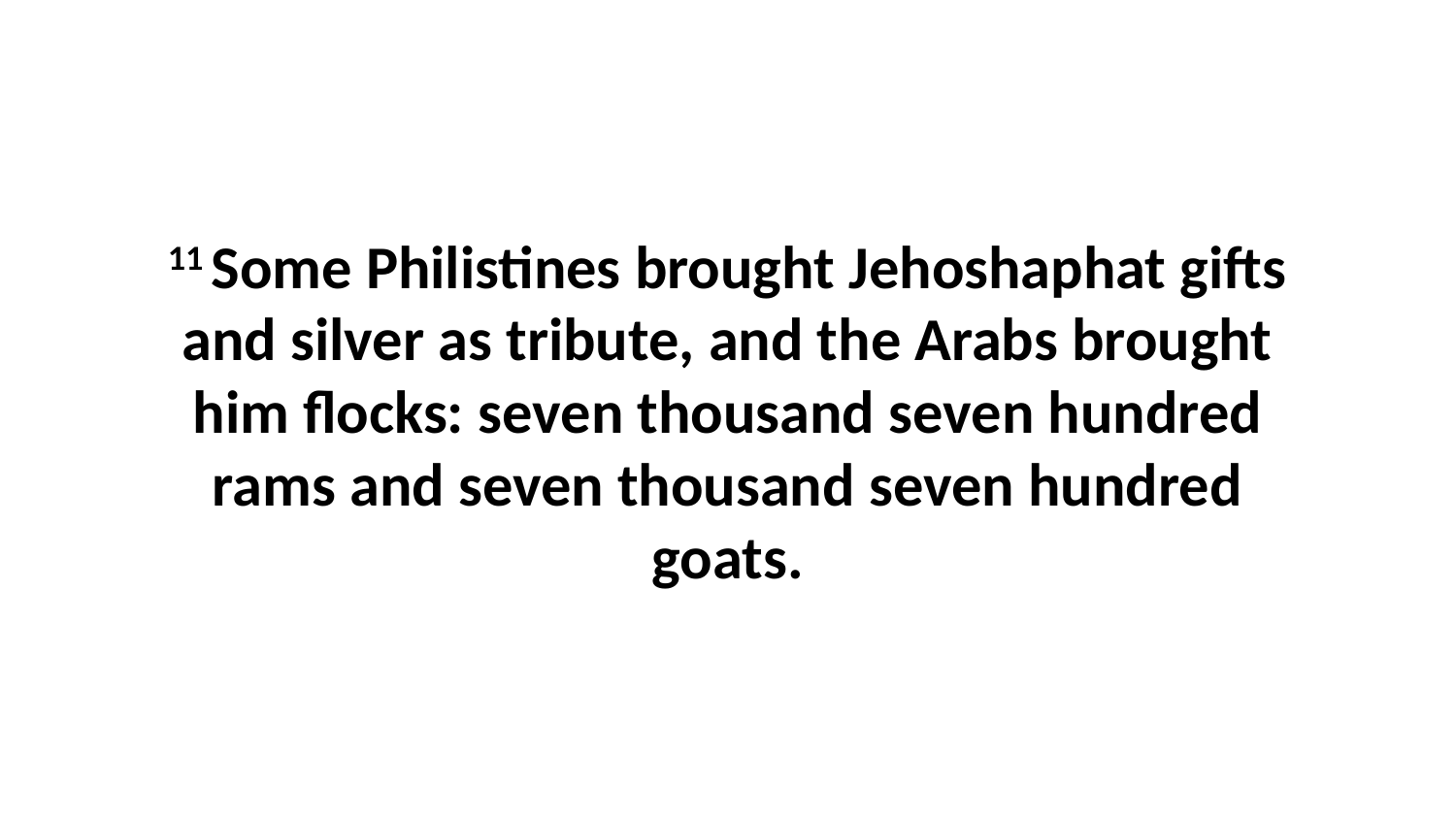

11 Some Philistines brought Jehoshaphat gifts and silver as tribute, and the Arabs brought him flocks: seven thousand seven hundred rams and seven thousand seven hundred goats.